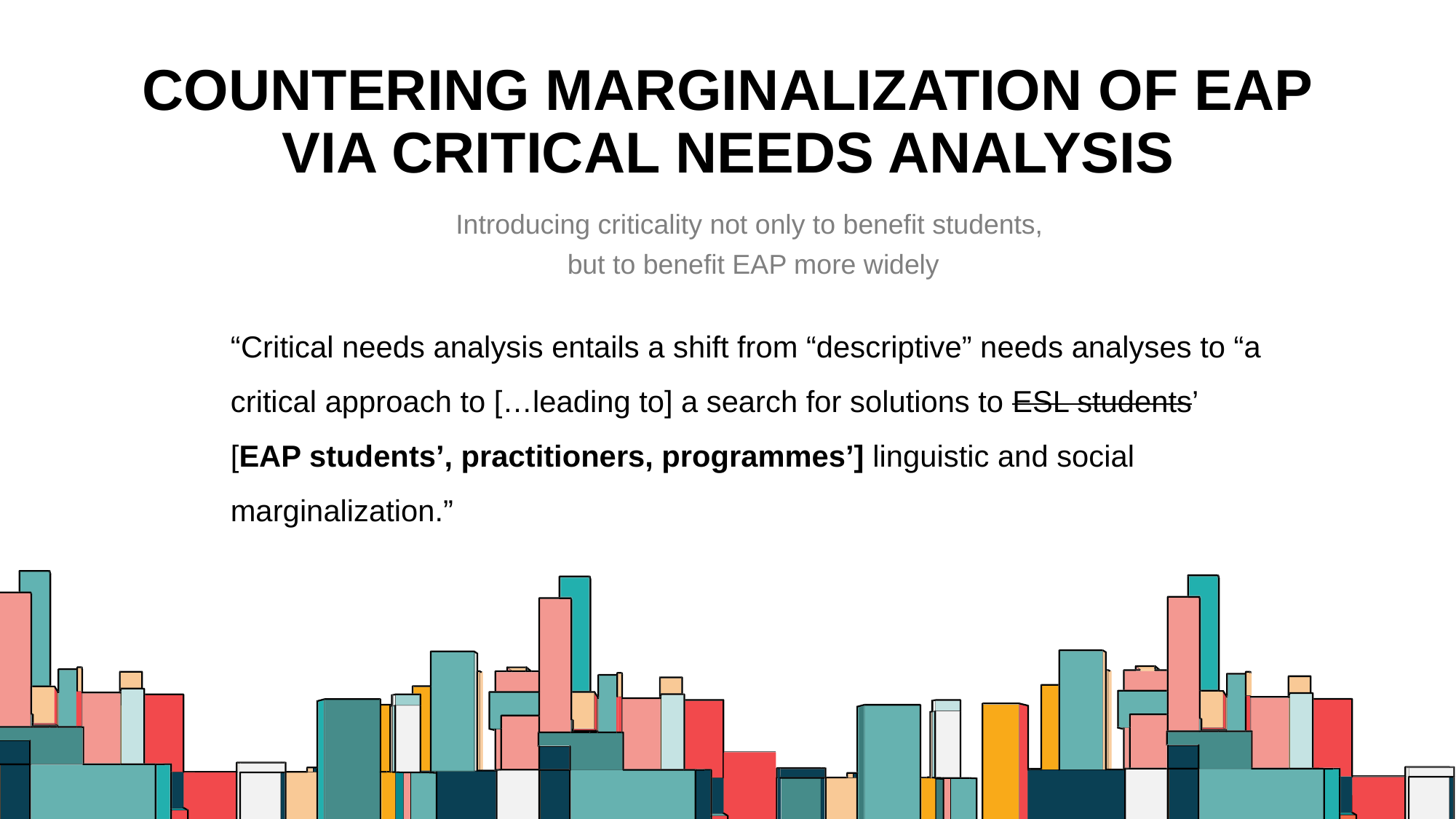

# Countering Marginalization of EAP Via Critical Needs Analysis
Introducing criticality not only to benefit students,
but to benefit EAP more widely
“Critical needs analysis entails a shift from “descriptive” needs analyses to “a critical approach to […leading to] a search for solutions to ESL students’ [EAP students’, practitioners, programmes’] linguistic and social marginalization.”